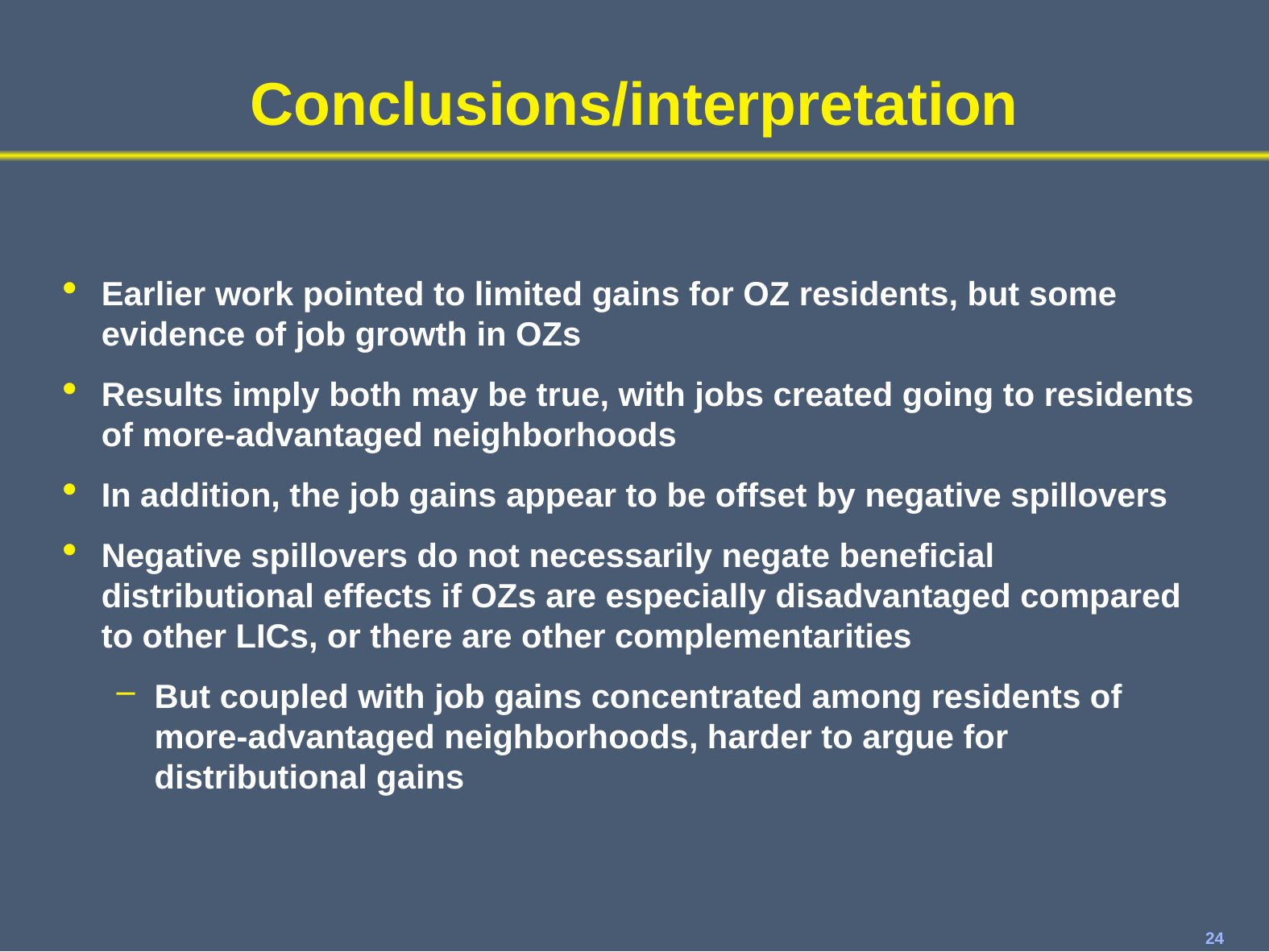

# Conclusions/interpretation
Earlier work pointed to limited gains for OZ residents, but some evidence of job growth in OZs
Results imply both may be true, with jobs created going to residents of more-advantaged neighborhoods
In addition, the job gains appear to be offset by negative spillovers
Negative spillovers do not necessarily negate beneficial distributional effects if OZs are especially disadvantaged compared to other LICs, or there are other complementarities
But coupled with job gains concentrated among residents of more-advantaged neighborhoods, harder to argue for distributional gains